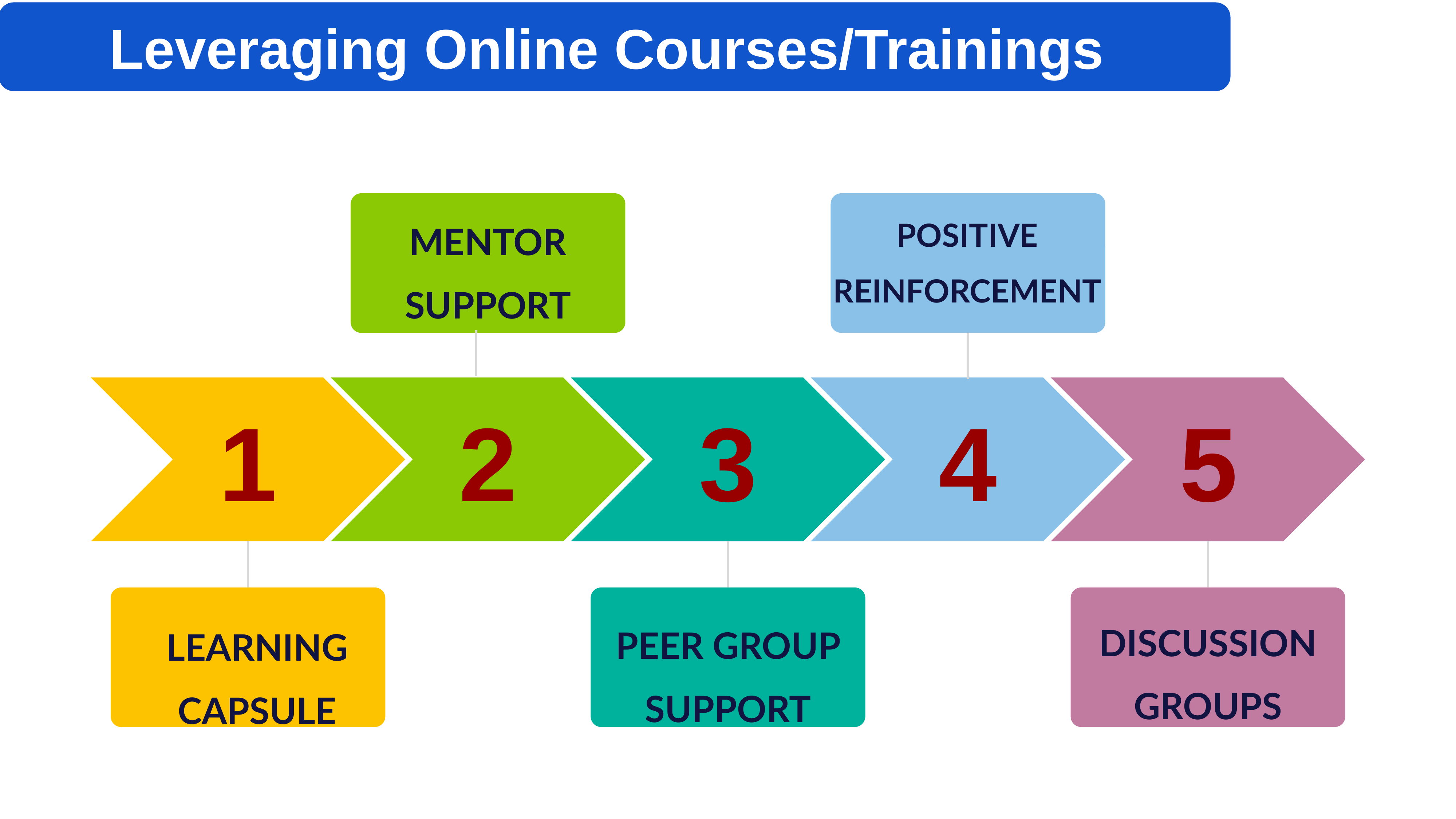

Leveraging Online Courses/Trainings

POSITIVE REINFORCEMENT
MENTOR SUPPORT

1
2
3
4
5

PEER GROUP SUPPORT
DISCUSSION GROUPS
LEARNING CAPSULE